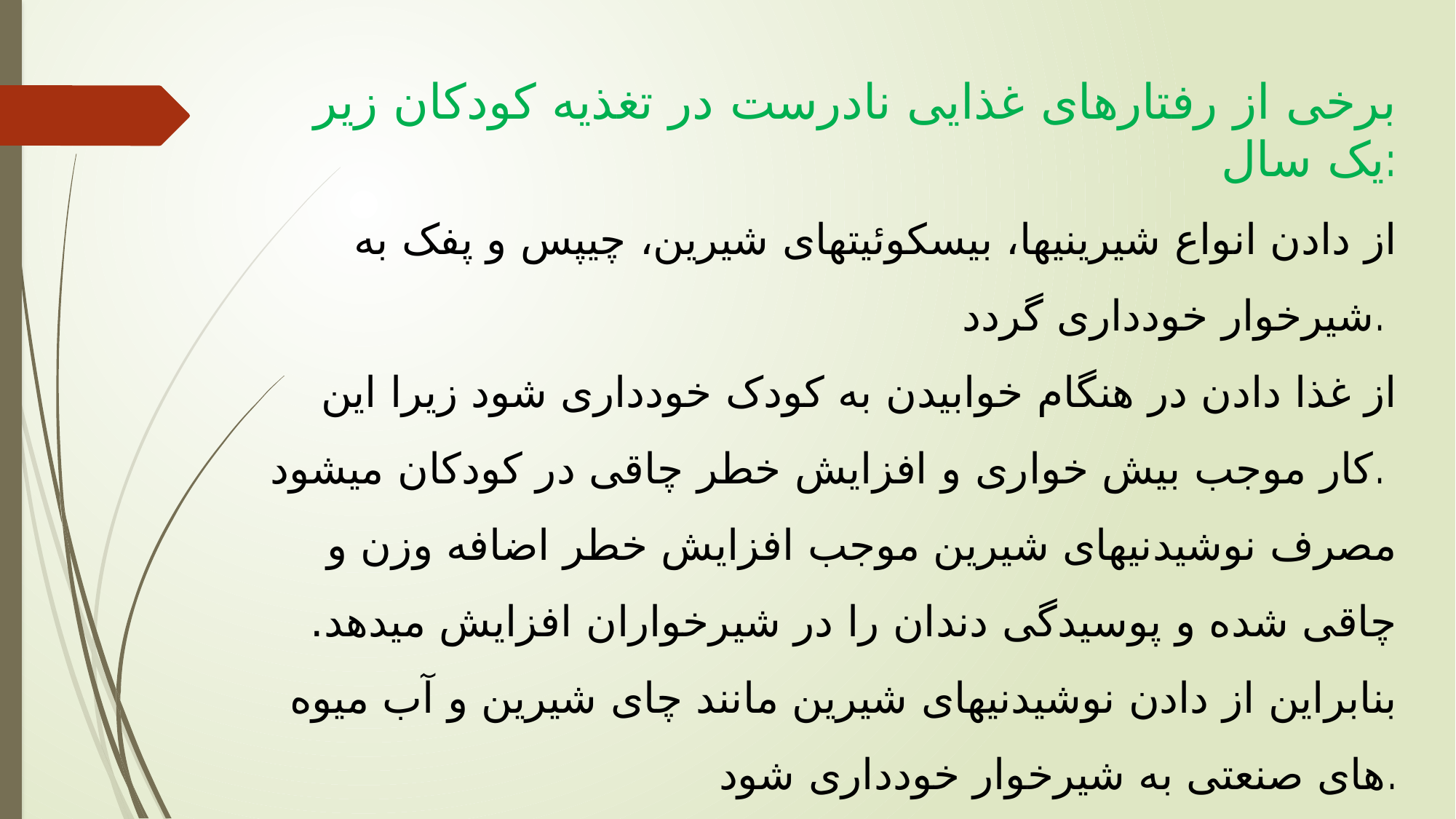

برخی از رفتارهای غذایی نادرست در تغذیه کودکان زیر یک سال:
 از دادن انواع شیرینیها، بیسکوئیتهای شیرین، چیپس و پفک به شیرخوار خودداری گردد.
از غذا دادن در هنگام خوابیدن به کودک خودداری شود زیرا این کار موجب بیش خواری و افزایش خطر چاقی در کودکان میشود.
مصرف نوشیدنیهای شیرین موجب افزایش خطر اضافه وزن و چاقی شده و پوسیدگی دندان را در شیرخواران افزایش میدهد. بنابراین از دادن نوشیدنیهای شیرین مانند چای شیرین و آب میوه های صنعتی به شیرخوار خودداری شود.